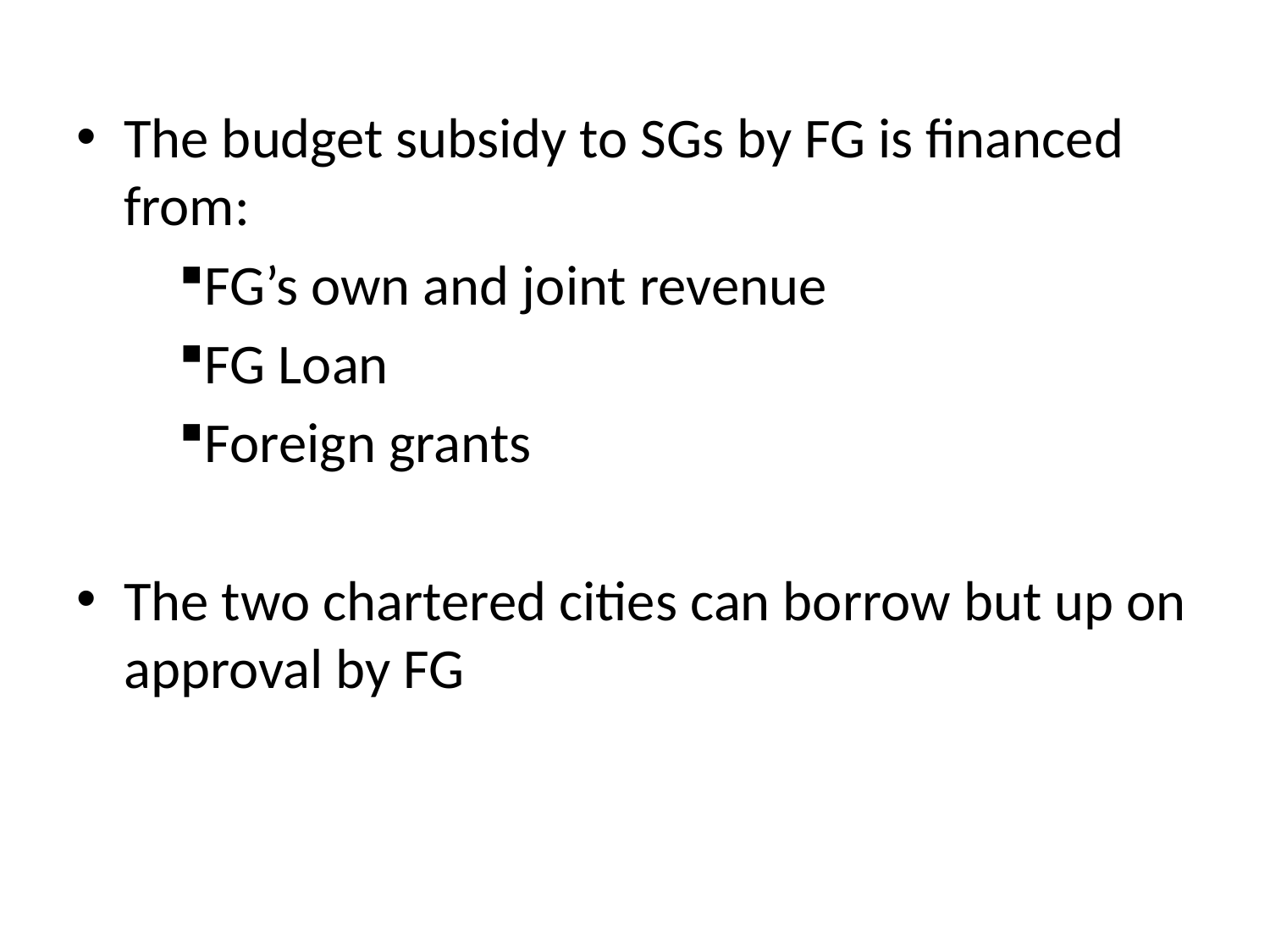

The budget subsidy to SGs by FG is financed from:
FG’s own and joint revenue
FG Loan
Foreign grants

The two chartered cities can borrow but up on approval by FG